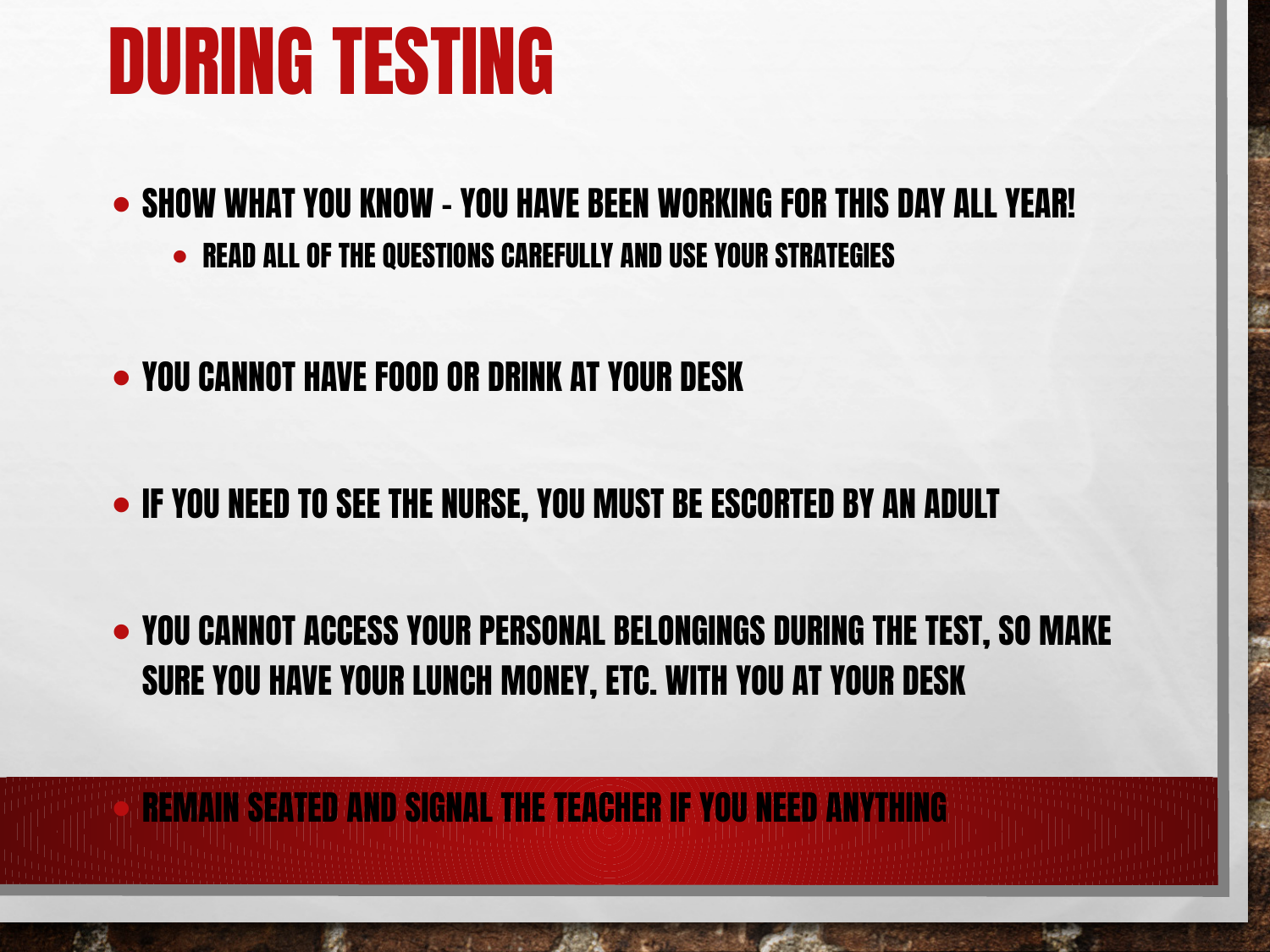

# During testing
Show what you know – you have been working for this day all year!
Read all of the questions carefully and use your strategies

You cannot have food or drink at your desk

If you need to see the nurse, you must be escorted by an adult

You cannot access your personal belongings during the test, so make sure you have your lunch money, etc. with you at your desk

Remain seated and signal the teacher if you need anything